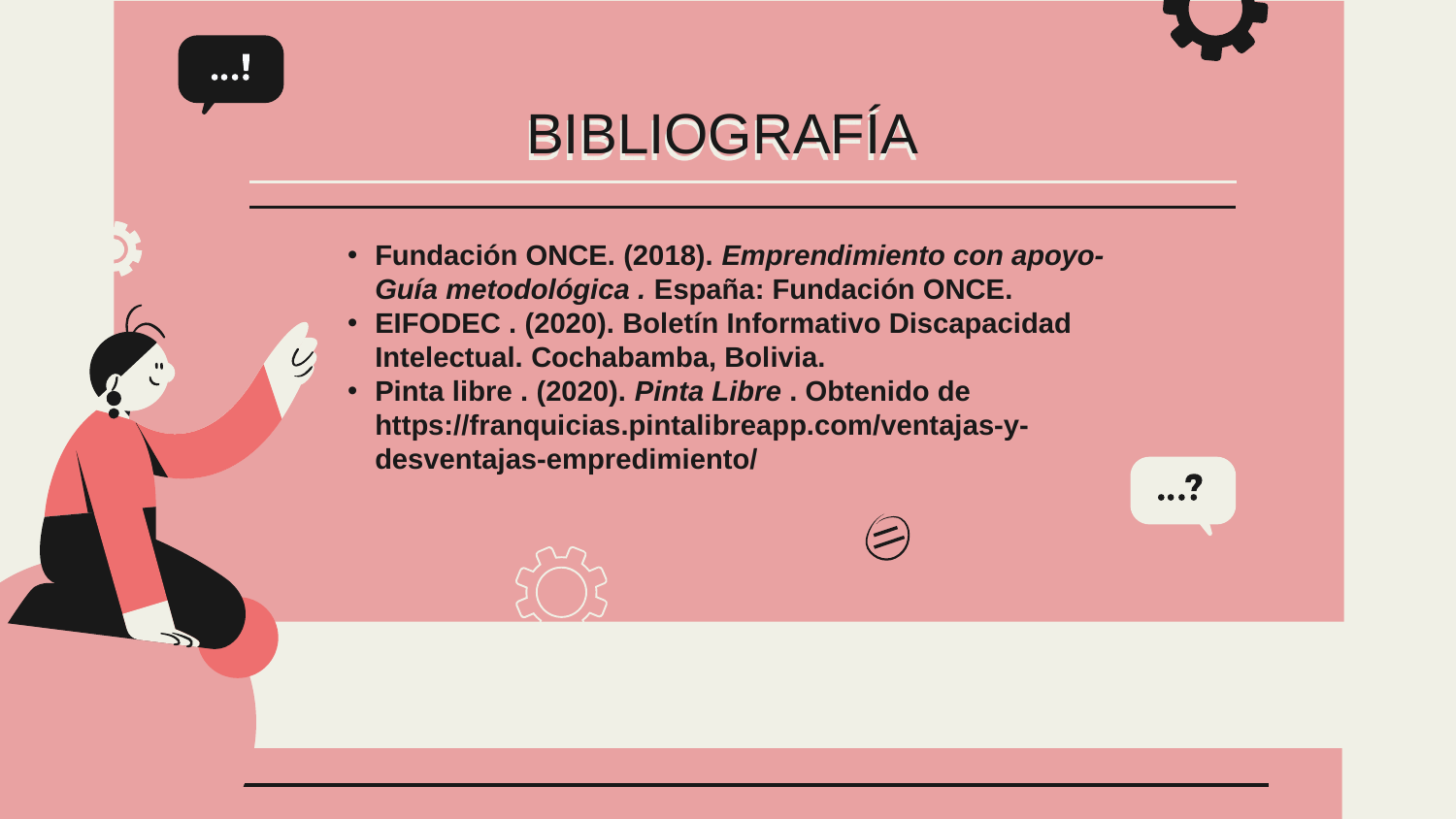

# BIBLIOGRAFÍA

Fundación ONCE. (2018). Emprendimiento con apoyo- Guía metodológica . España: Fundación ONCE.
EIFODEC . (2020). Boletín Informativo Discapacidad Intelectual. Cochabamba, Bolivia.
Pinta libre . (2020). Pinta Libre . Obtenido de https://franquicias.pintalibreapp.com/ventajas-y-desventajas-empredimiento/